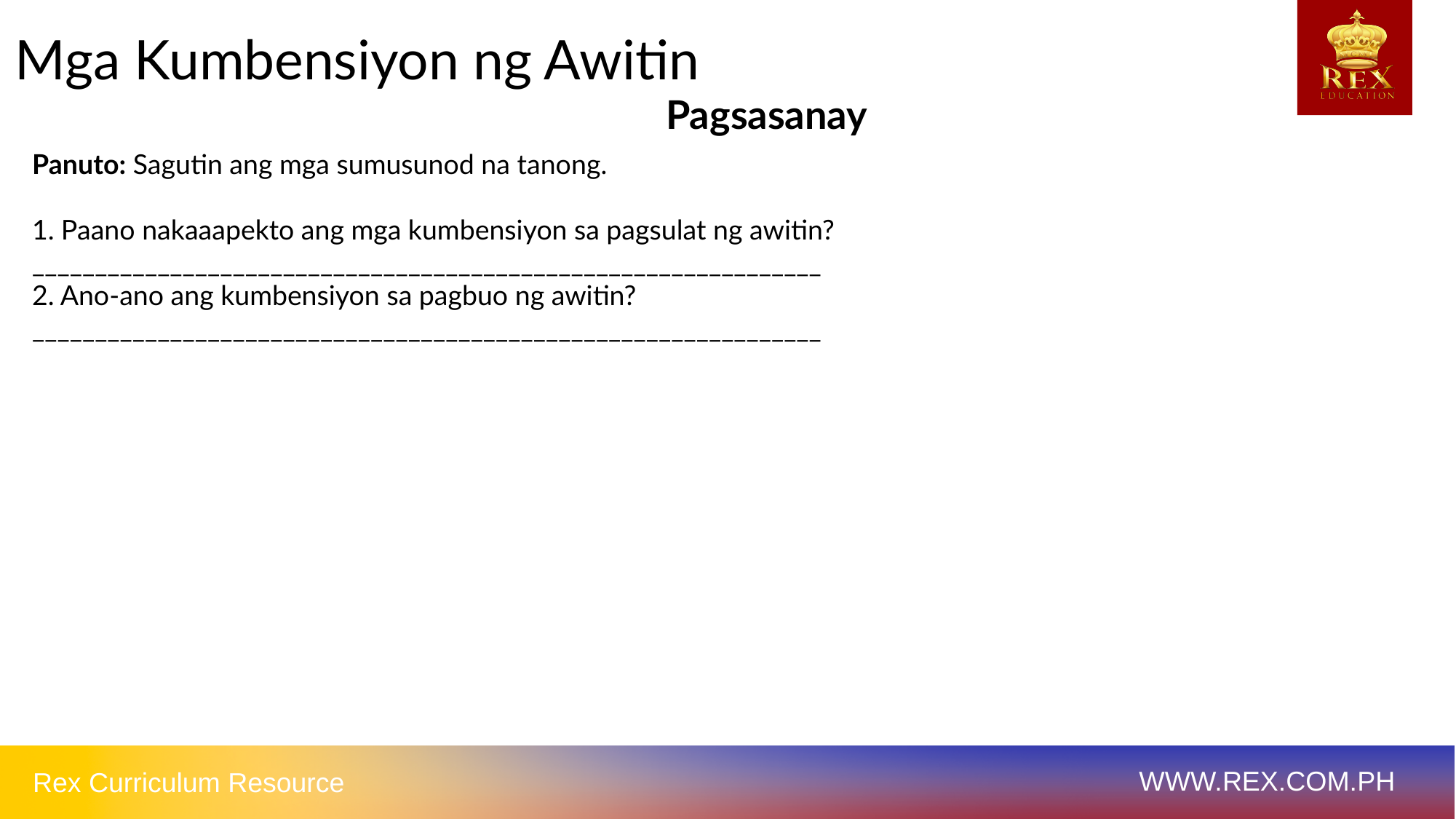

Mga Kumbensiyon ng Awitin
# Pagsasanay
Panuto: Sagutin ang mga sumusunod na tanong.

1. Paano nakaaapekto ang mga kumbensiyon sa pagsulat ng awitin?
_______________________________________________________________
2. Ano-ano ang kumbensiyon sa pagbuo ng awitin?
_______________________________________________________________